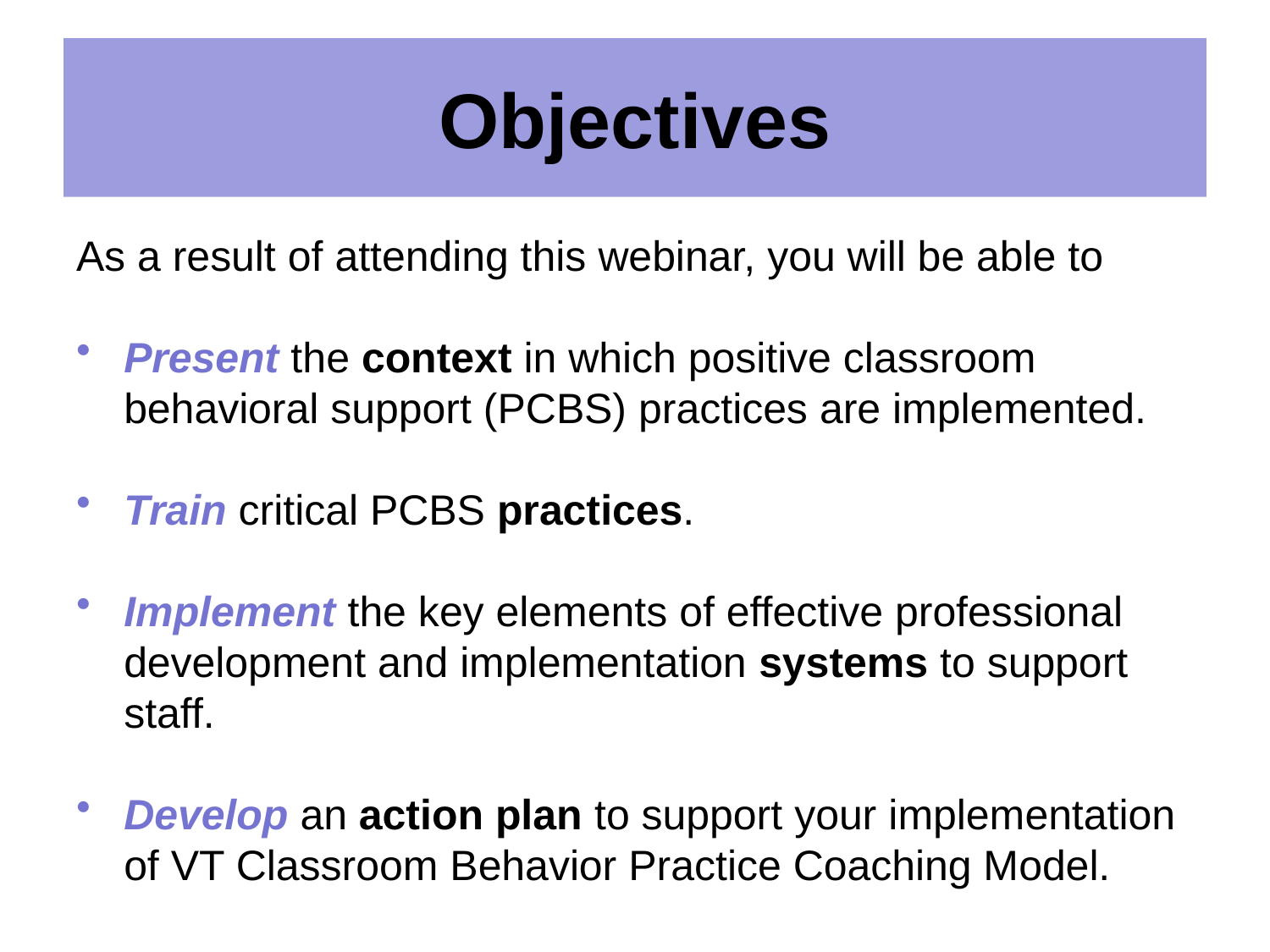

# Objectives
As a result of attending this webinar, you will be able to
Present the context in which positive classroom behavioral support (PCBS) practices are implemented.
Train critical PCBS practices.
Implement the key elements of effective professional development and implementation systems to support staff.
Develop an action plan to support your implementation of VT Classroom Behavior Practice Coaching Model.